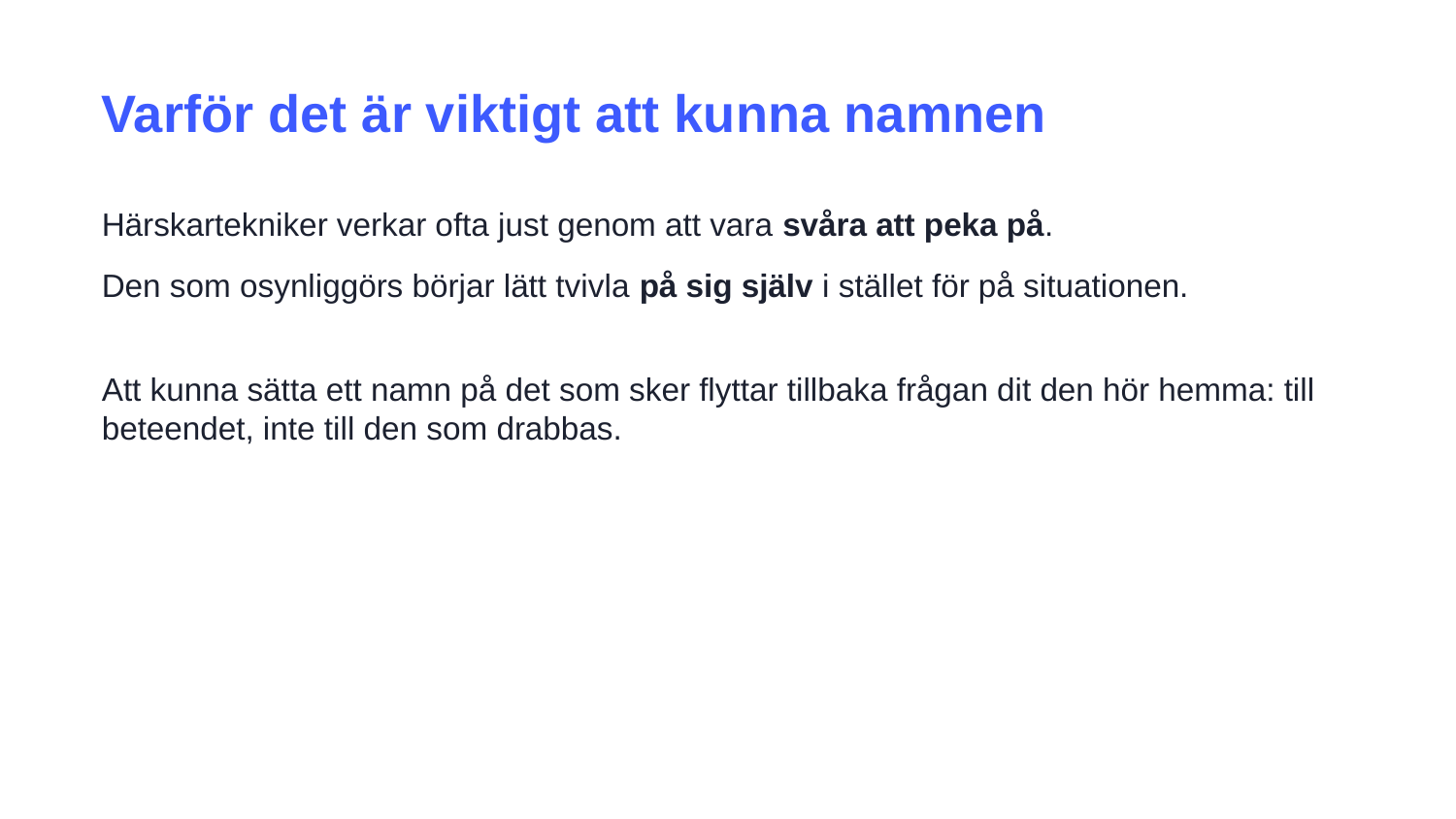

Varför det är viktigt att kunna namnen
Härskartekniker verkar ofta just genom att vara svåra att peka på.
Den som osynliggörs börjar lätt tvivla på sig själv i stället för på situationen.
Att kunna sätta ett namn på det som sker flyttar tillbaka frågan dit den hör hemma: till beteendet, inte till den som drabbas.